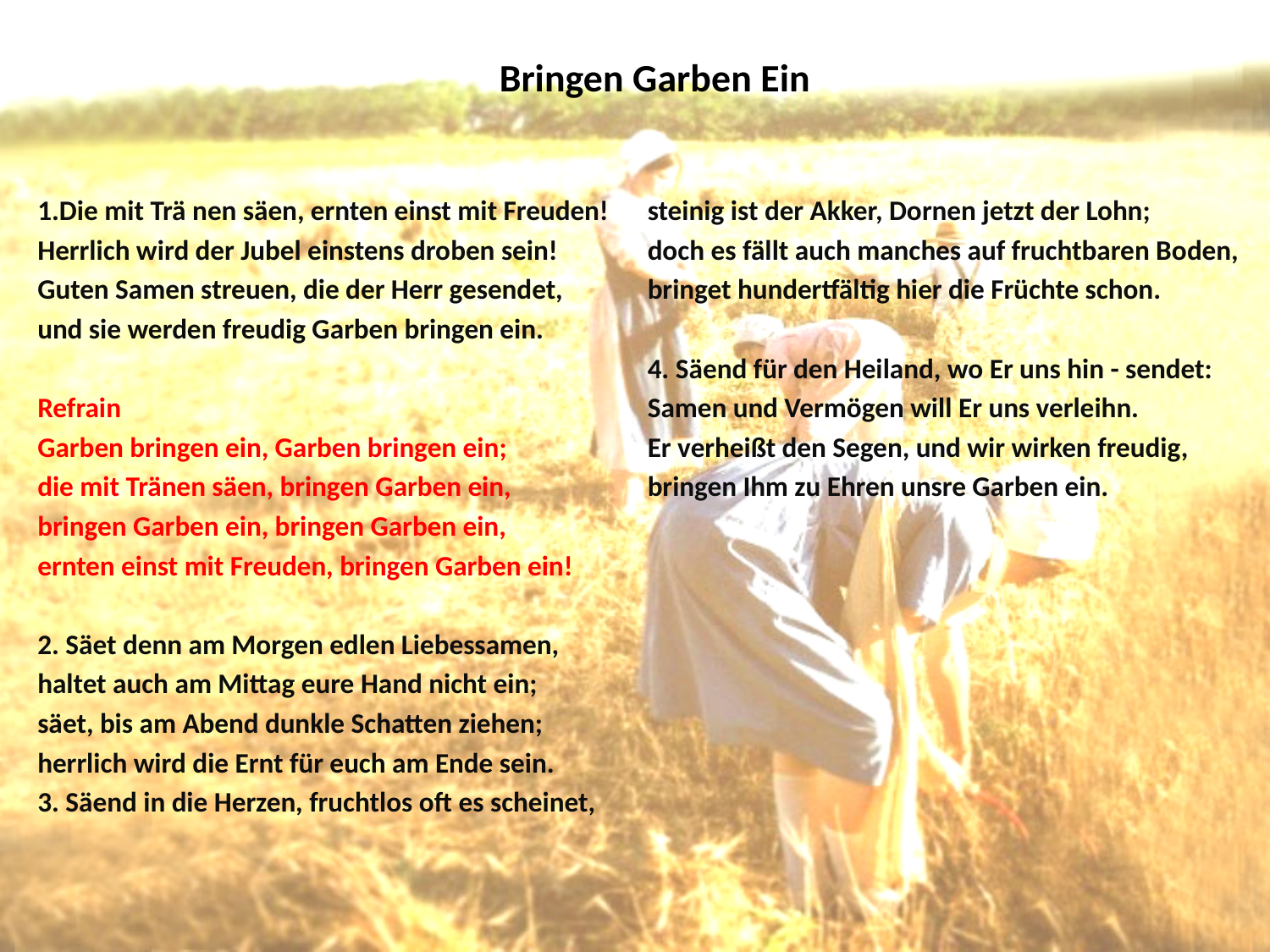

# Bringen Garben Ein
1.Die mit Trä nen säen, ernten einst mit Freuden!
Herrlich wird der Jubel einstens droben sein!
Guten Samen streuen, die der Herr gesendet,
und sie werden freudig Garben bringen ein.

Refrain
Garben bringen ein, Garben bringen ein;
die mit Tränen säen, bringen Garben ein,
bringen Garben ein, bringen Garben ein,
ernten einst mit Freuden, bringen Garben ein!

2. Säet denn am Morgen edlen Liebessamen,
haltet auch am Mittag eure Hand nicht ein;
säet, bis am Abend dunkle Schatten ziehen;
herrlich wird die Ernt für euch am Ende sein.
3. Säend in die Herzen, fruchtlos oft es scheinet,
steinig ist der Akker, Dornen jetzt der Lohn;
doch es fällt auch manches auf fruchtbaren Boden,
bringet hundertfältig hier die Früchte schon.

4. Säend für den Heiland, wo Er uns hin - sendet:
Samen und Vermögen will Er uns verleihn.
Er verheißt den Segen, und wir wirken freudig,
bringen Ihm zu Ehren unsre Garben ein.